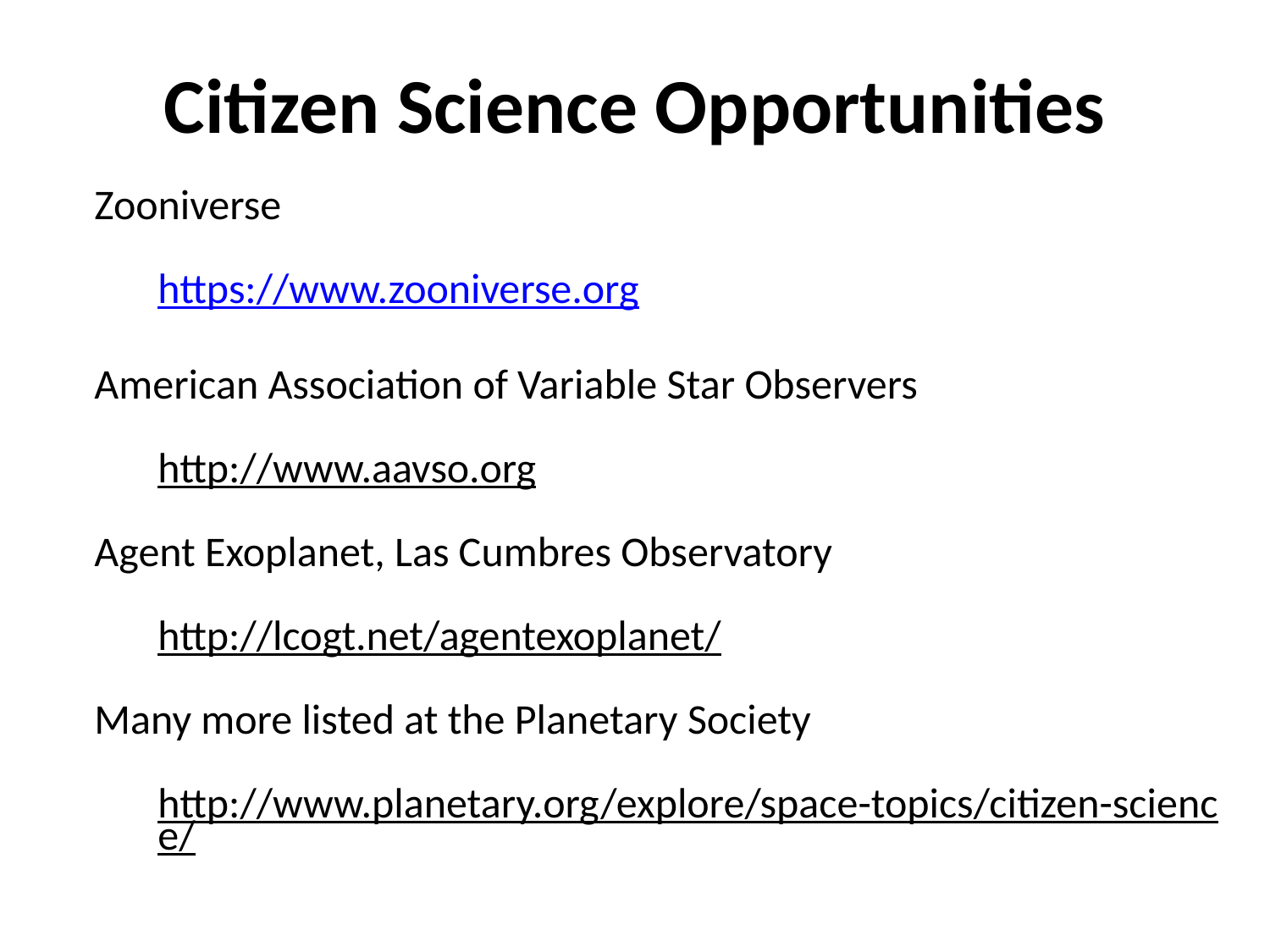

# Citizen Science Opportunities
| Zooniverse |
| --- |
| https://www.zooniverse.org |
| American Association of Variable Star Observers |
| http://www.aavso.org |
| Agent Exoplanet, Las Cumbres Observatory |
| http://lcogt.net/agentexoplanet/ |
| Many more listed at the Planetary Society |
| http://www.planetary.org/explore/space-topics/citizen-science/ |
|  |
| --- |
|  |
|  |
|  |
|  |
|  |
|  |
|  |